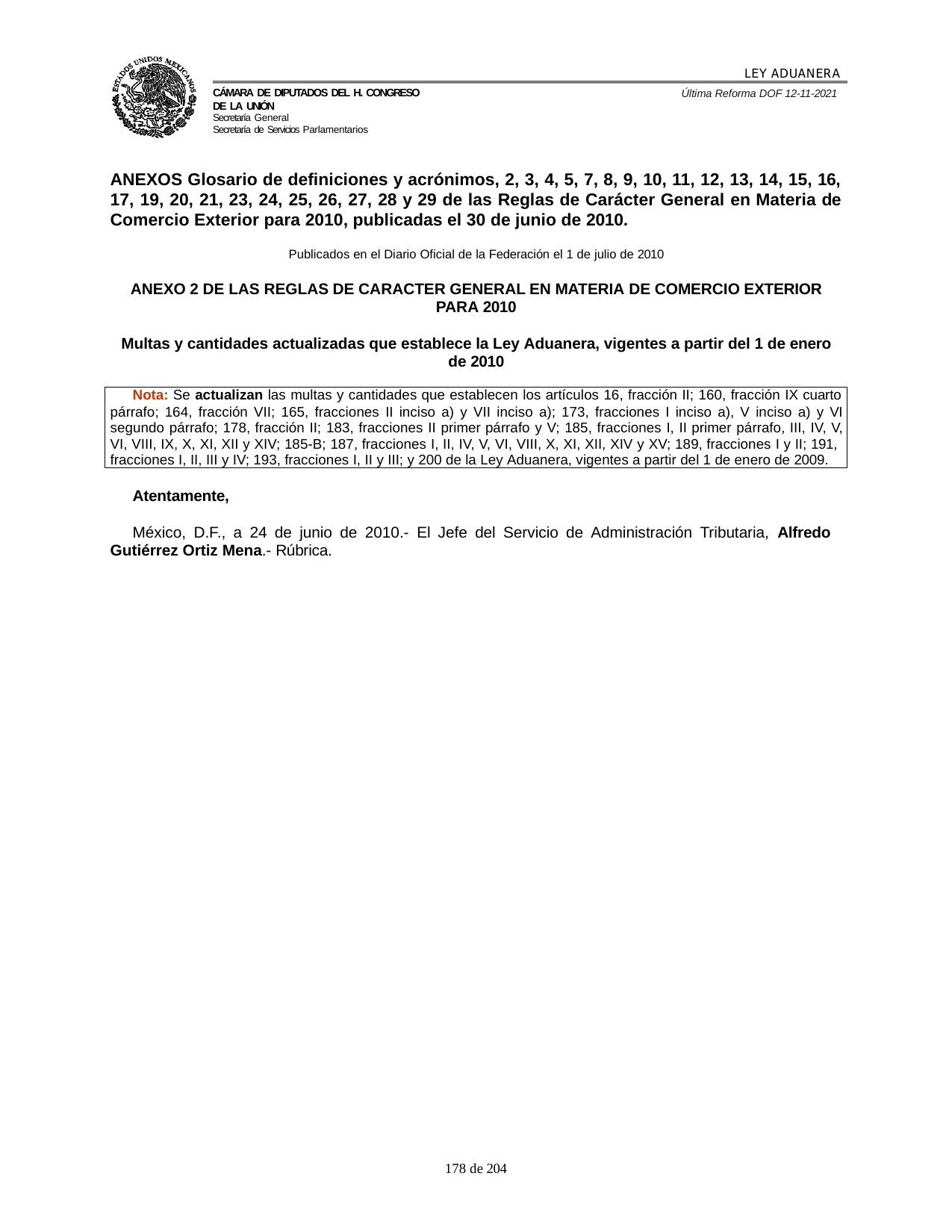

LEY ADUANERA

Última Reforma DOF 12-11-2021
Cámara de Diputados del H. Congreso de la Unión
Secretaría General
Secretaría de Servicios Parlamentarios
ANEXOS Glosario de definiciones y acrónimos, 2, 3, 4, 5, 7, 8, 9, 10, 11, 12, 13, 14, 15, 16,
17, 19, 20, 21, 23, 24, 25, 26, 27, 28 y 29 de las Reglas de Carácter General en Materia de Comercio Exterior para 2010, publicadas el 30 de junio de 2010.
Publicados en el Diario Oficial de la Federación el 1 de julio de 2010

ANEXO 2 DE LAS REGLAS DE CARACTER GENERAL EN MATERIA DE COMERCIO EXTERIOR PARA 2010

Multas y cantidades actualizadas que establece la Ley Aduanera, vigentes a partir del 1 de enero de 2010
Nota: Se actualizan las multas y cantidades que establecen los artículos 16, fracción II; 160, fracción IX cuarto
párrafo; 164, fracción VII; 165, fracciones II inciso a) y VII inciso a); 173, fracciones I inciso a), V inciso a) y VI segundo párrafo; 178, fracción II; 183, fracciones II primer párrafo y V; 185, fracciones I, II primer párrafo, III, IV, V, VI, VIII, IX, X, XI, XII y XIV; 185-B; 187, fracciones I, II, IV, V, VI, VIII, X, XI, XII, XIV y XV; 189, fracciones I y II; 191,
fracciones I, II, III y IV; 193, fracciones I, II y III; y 200 de la Ley Aduanera, vigentes a partir del 1 de enero de 2009.
Atentamente,

México, D.F., a 24 de junio de 2010.- El Jefe del Servicio de Administración Tributaria, Alfredo Gutiérrez Ortiz Mena.- Rúbrica.
178 de 204